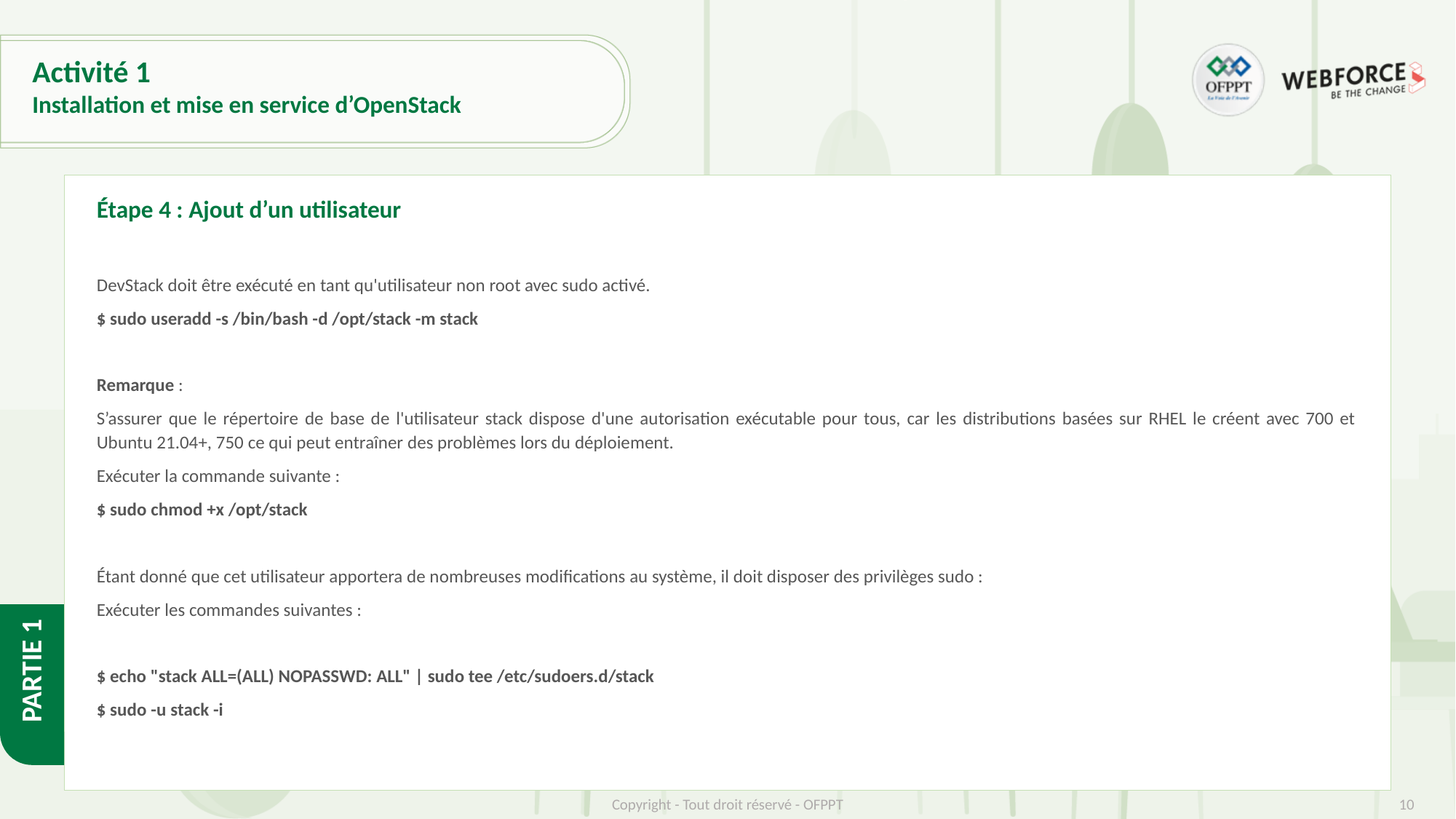

# Activité 1
Installation et mise en service d’OpenStack

Étape 4 : Ajout d’un utilisateur

DevStack doit être exécuté en tant qu'utilisateur non root avec sudo activé.
$ sudo useradd -s /bin/bash -d /opt/stack -m stack

Remarque :
S’assurer que le répertoire de base de l'utilisateur stack dispose d'une autorisation exécutable pour tous, car les distributions basées sur RHEL le créent avec 700 et Ubuntu 21.04+, 750 ce qui peut entraîner des problèmes lors du déploiement.
Exécuter la commande suivante :
$ sudo chmod +x /opt/stack

Étant donné que cet utilisateur apportera de nombreuses modifications au système, il doit disposer des privilèges sudo :
Exécuter les commandes suivantes :

$ echo "stack ALL=(ALL) NOPASSWD: ALL" | sudo tee /etc/sudoers.d/stack
$ sudo -u stack -i